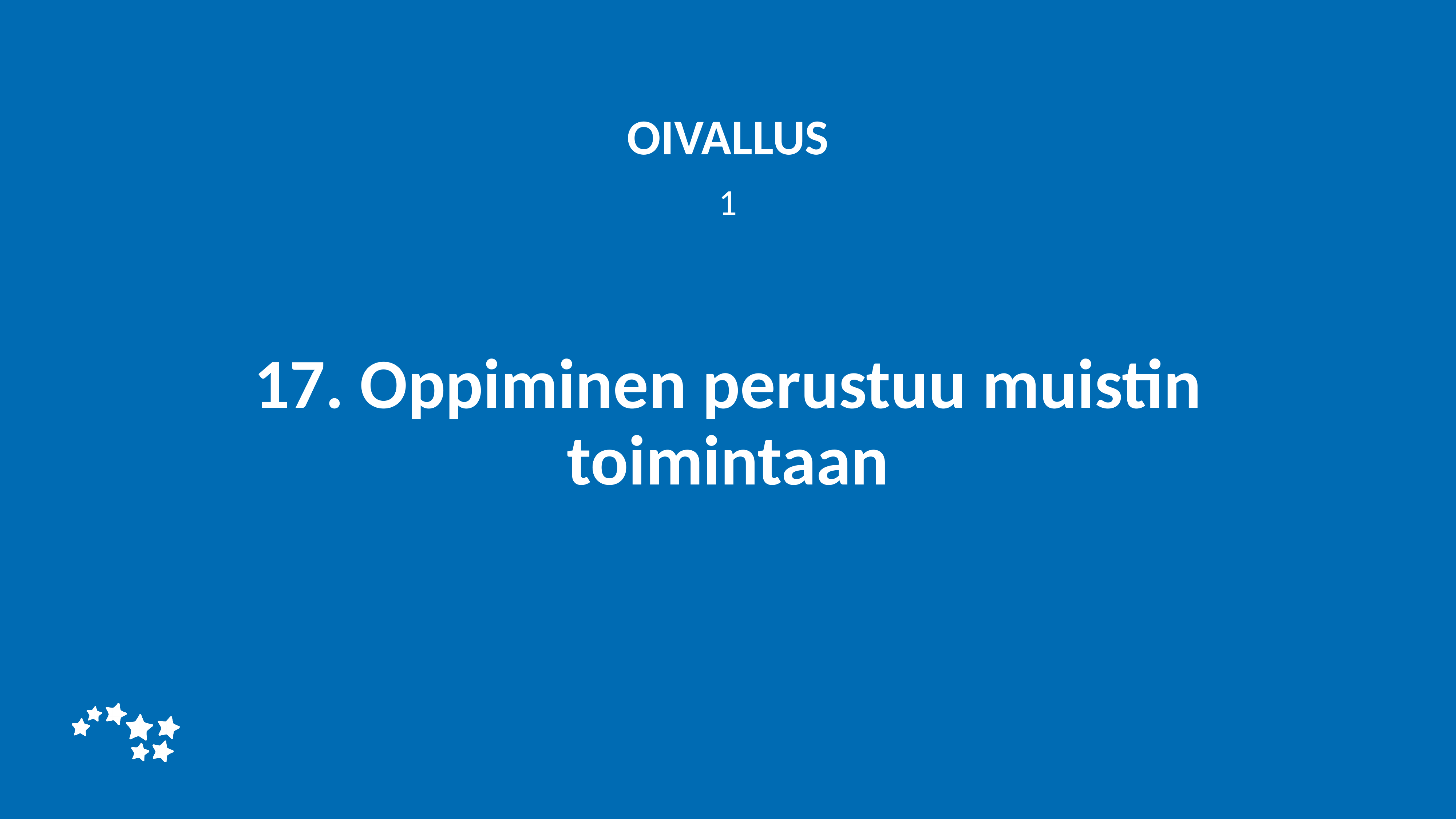

OIVALLUS
1
# 17. Oppiminen perustuu muistin toimintaan